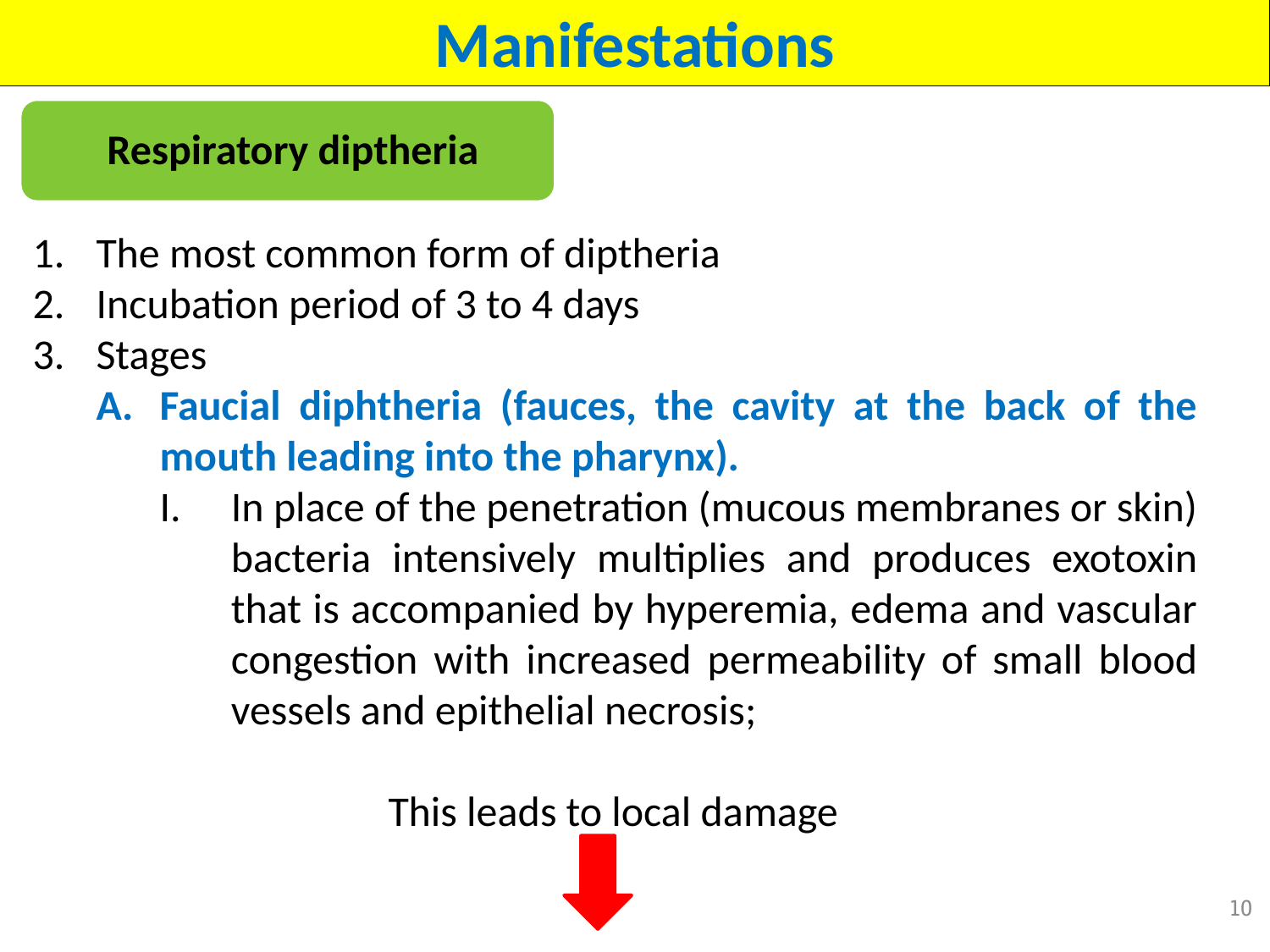

Manifestations

Respiratory diptheria
The most common form of diptheria
Incubation period of 3 to 4 days
Stages
Faucial diphtheria (fauces, the cavity at the back of the mouth leading into the pharynx).
In place of the penetration (mucous membranes or skin) bacteria intensively multiplies and produces exotoxin that is accompanied by hyperemia, edema and vascular congestion with increased permeability of small blood vessels and epithelial necrosis;

                        This leads to local damage

10